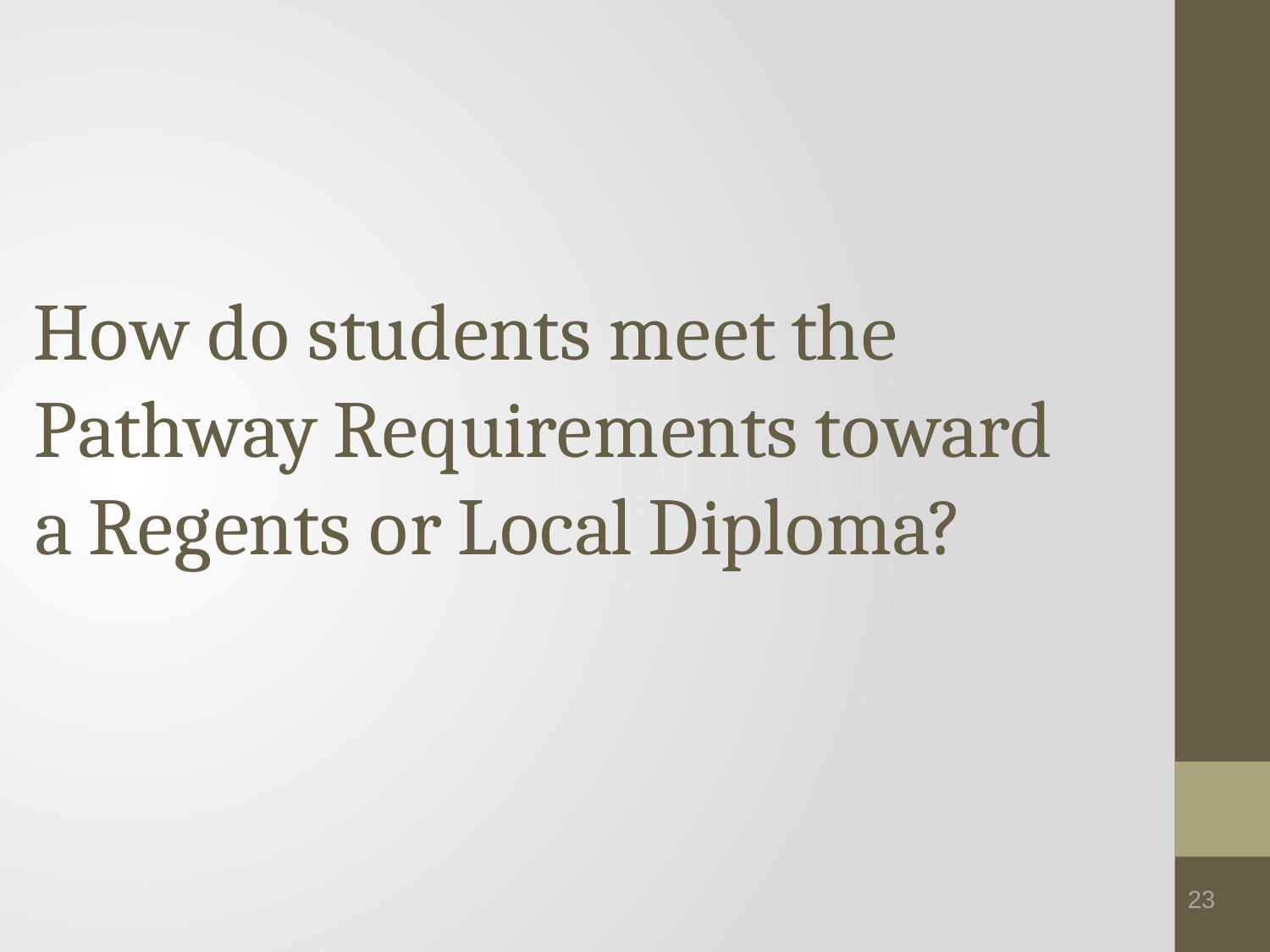

# How do students meet the Pathway Requirements toward a Regents or Local Diploma?
23